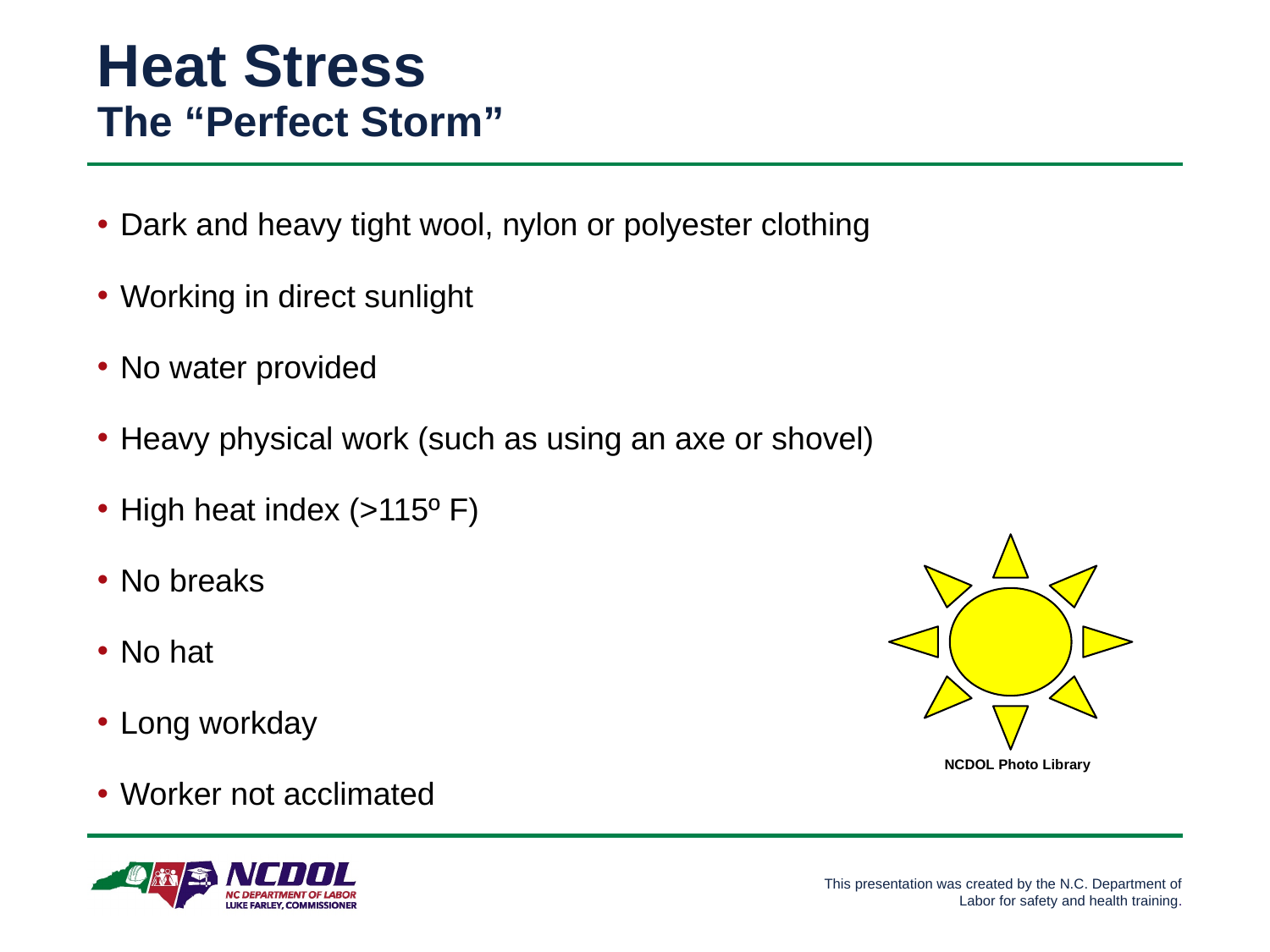

Heat Stress
The “Perfect Storm”
Dark and heavy tight wool, nylon or polyester clothing

Working in direct sunlight

No water provided

Heavy physical work (such as using an axe or shovel)

High heat index (>115º F)

No breaks

No hat

Long workday

Worker not acclimated

NCDOL Photo Library